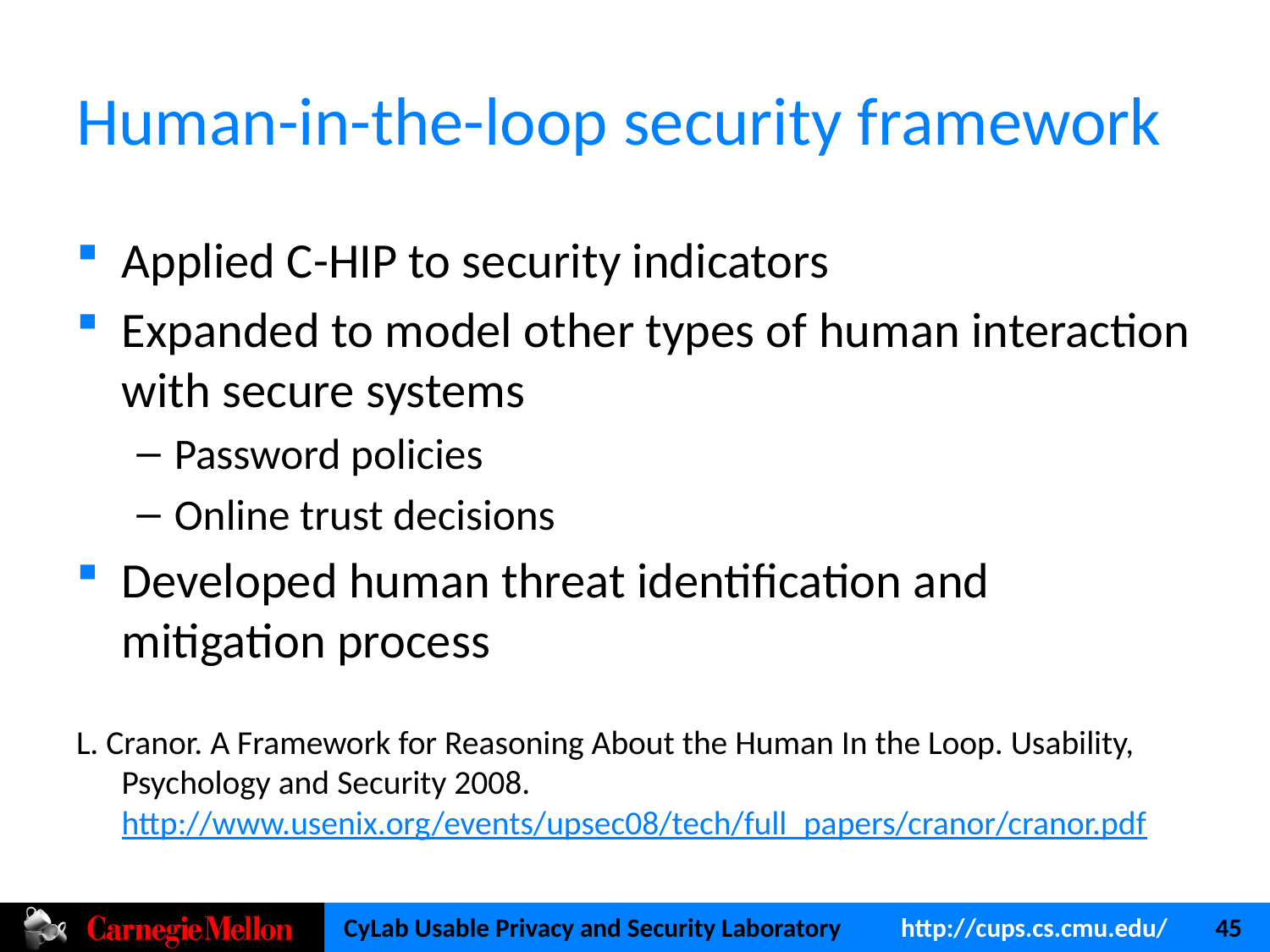

# Human-in-the-loop security framework
Applied C-HIP to security indicators
Expanded to model other types of human interaction with secure systems
Password policies
Online trust decisions
Developed human threat identification and mitigation process

L. Cranor. A Framework for Reasoning About the Human In the Loop. Usability, Psychology and Security 2008. http://www.usenix.org/events/upsec08/tech/full_papers/cranor/cranor.pdf